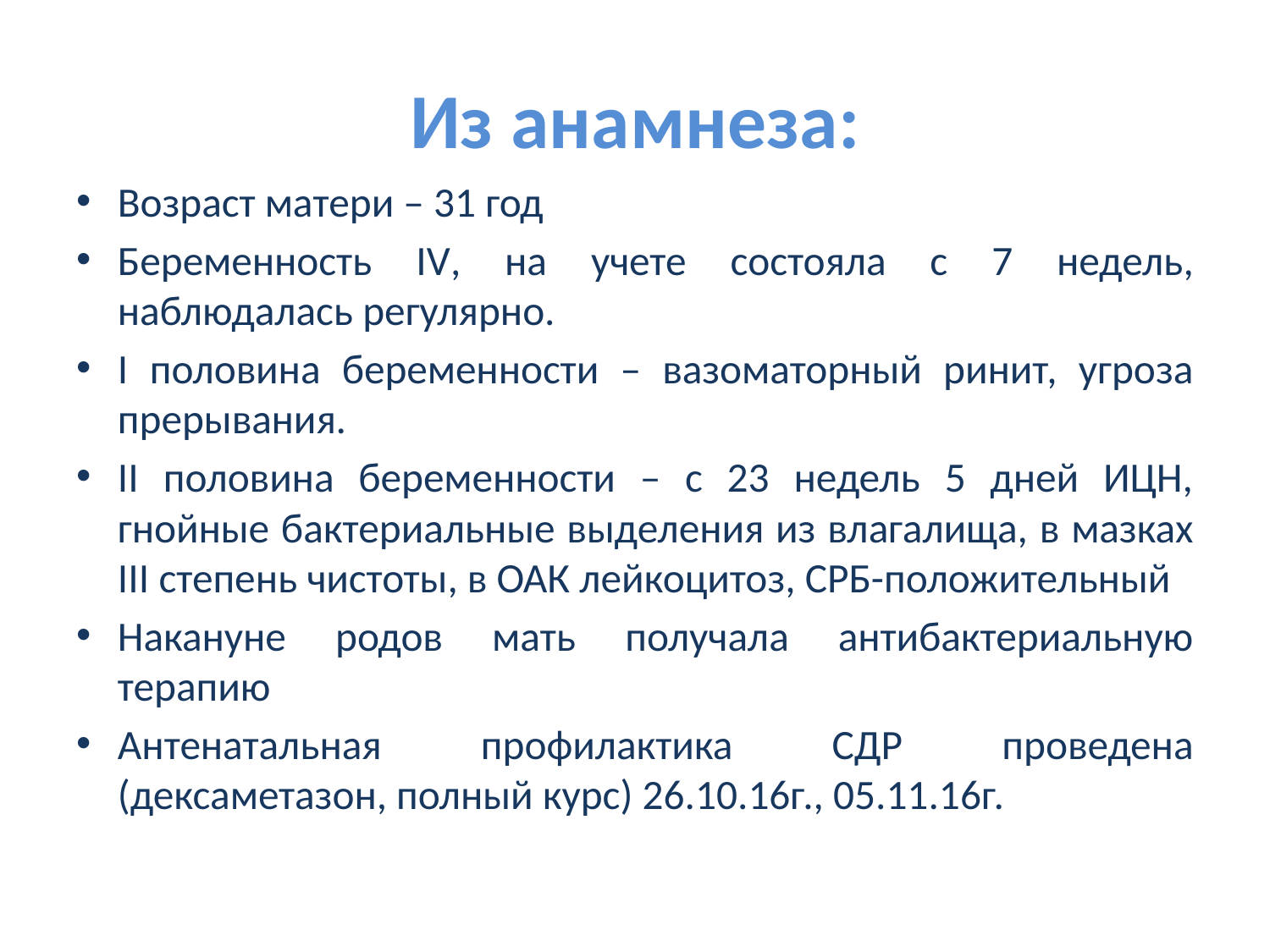

# Из анамнеза:
Возраст матери – 31 год
Беременность IV, на учете состояла с 7 недель, наблюдалась регулярно.
I половина беременности – вазоматорный ринит, угроза прерывания.
II половина беременности – с 23 недель 5 дней ИЦН, гнойные бактериальные выделения из влагалища, в мазках III степень чистоты, в ОАК лейкоцитоз, СРБ-положительный
Накануне родов мать получала антибактериальную терапию
Антенатальная профилактика СДР проведена (дексаметазон, полный курс) 26.10.16г., 05.11.16г.